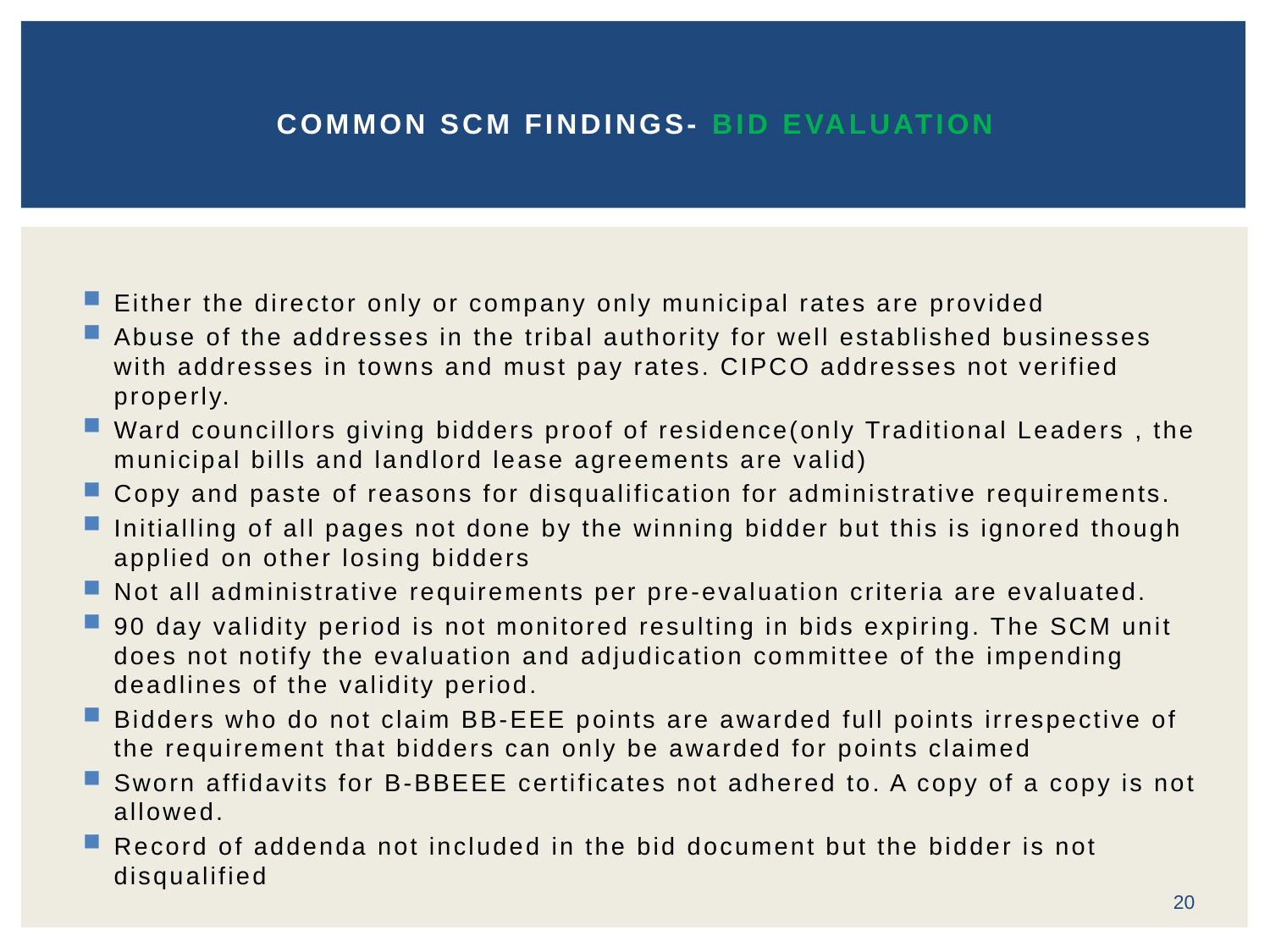

# COMMON SCM FINDINGS- bid evaluation

Either the director only or company only municipal rates are provided
Abuse of the addresses in the tribal authority for well established businesses with addresses in towns and must pay rates. CIPCO addresses not verified properly.
Ward councillors giving bidders proof of residence(only Traditional Leaders , the municipal bills and landlord lease agreements are valid)
Copy and paste of reasons for disqualification for administrative requirements.
Initialling of all pages not done by the winning bidder but this is ignored though applied on other losing bidders
Not all administrative requirements per pre-evaluation criteria are evaluated.
90 day validity period is not monitored resulting in bids expiring. The SCM unit does not notify the evaluation and adjudication committee of the impending deadlines of the validity period.
Bidders who do not claim BB-EEE points are awarded full points irrespective of the requirement that bidders can only be awarded for points claimed
Sworn affidavits for B-BBEEE certificates not adhered to. A copy of a copy is not allowed.
Record of addenda not included in the bid document but the bidder is not disqualified

20